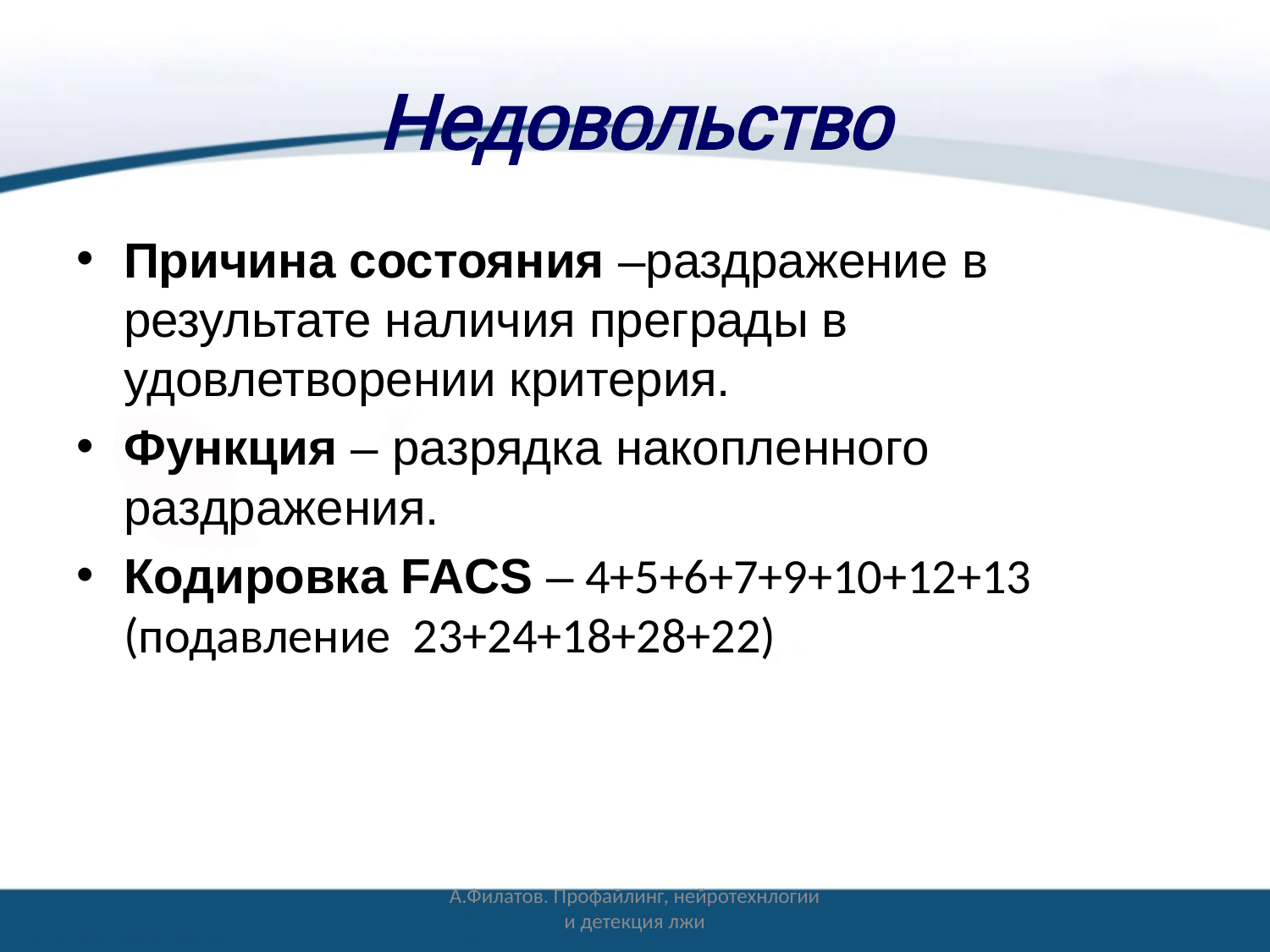

# Недовольство
Причина состояния –раздражение в результате наличия преграды в удовлетворении критерия.
Функция – разрядка накопленного раздражения.
Кодировка FACS – 4+5+6+7+9+10+12+13   (подавление  23+24+18+28+22)

А.Филатов. Профайлинг, нейротехнлогии и детекция лжи